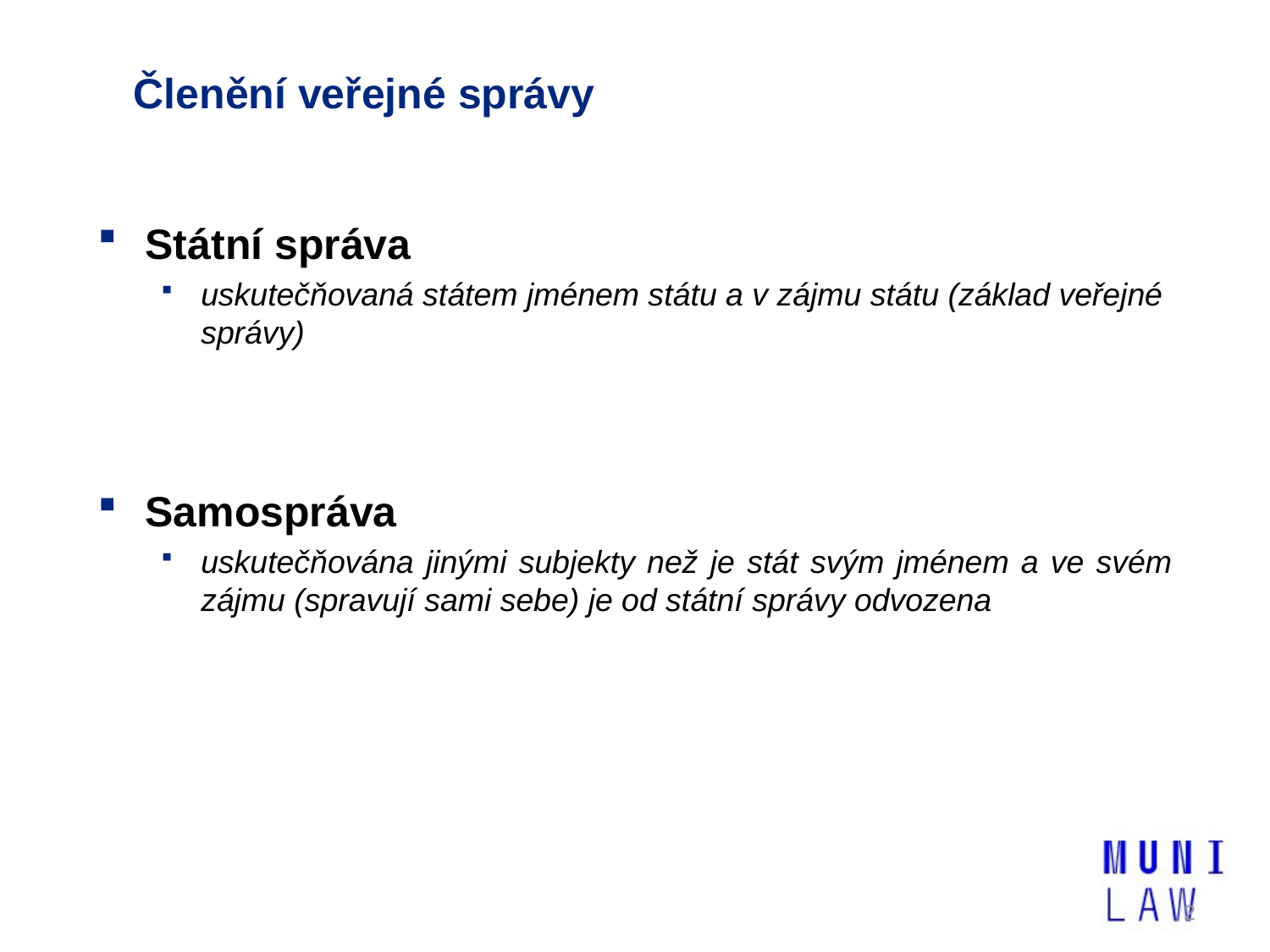

# Členění veřejné správy
Státní správa
uskutečňovaná státem jménem státu a v zájmu státu (základ veřejné správy)

Samospráva
uskutečňována jinými subjekty než je stát svým jménem a ve svém zájmu (spravují sami sebe) je od státní správy odvozena

2